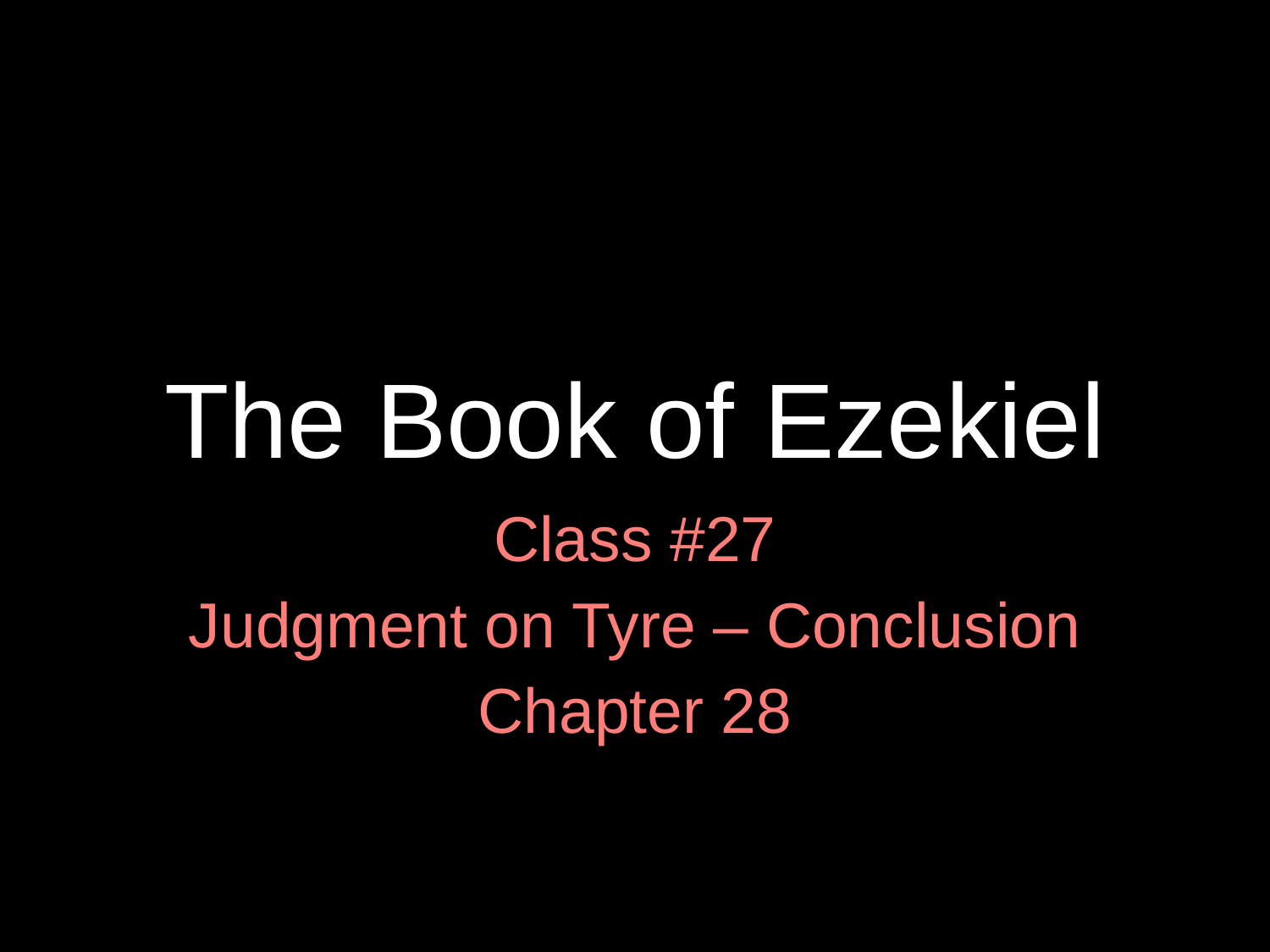

# The Book of Ezekiel
Class #27
Judgment on Tyre – Conclusion
Chapter 28